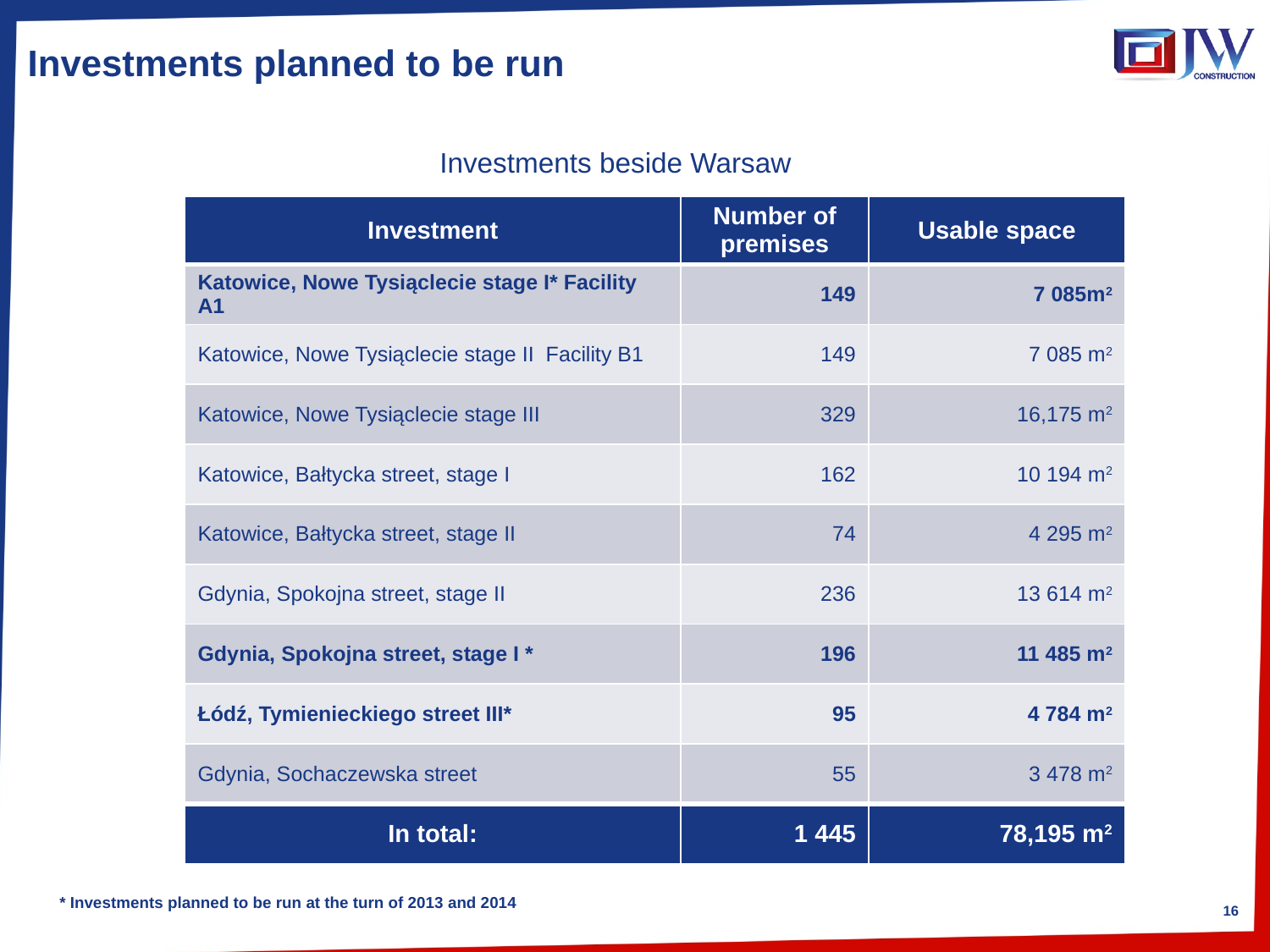

# Investments planned to be run
Investments beside Warsaw
| Investment | Number of premises | Usable space |
| --- | --- | --- |
| Katowice, Nowe Tysiąclecie stage I\* Facility A1 | 149 | 7 085m2 |
| Katowice, Nowe Tysiąclecie stage II Facility B1 | 149 | 7 085 m2 |
| Katowice, Nowe Tysiąclecie stage III | 329 | 16,175 m2 |
| Katowice, Bałtycka street, stage I | 162 | 10 194 m2 |
| Katowice, Bałtycka street, stage II | 74 | 4 295 m2 |
| Gdynia, Spokojna street, stage II | 236 | 13 614 m2 |
| Gdynia, Spokojna street, stage I \* | 196 | 11 485 m2 |
| Łódź, Tymienieckiego street III\* | 95 | 4 784 m2 |
| Gdynia, Sochaczewska street | 55 | 3 478 m2 |
| In total: | 1 445 | 78,195 m2 |
* Investments planned to be run at the turn of 2013 and 2014